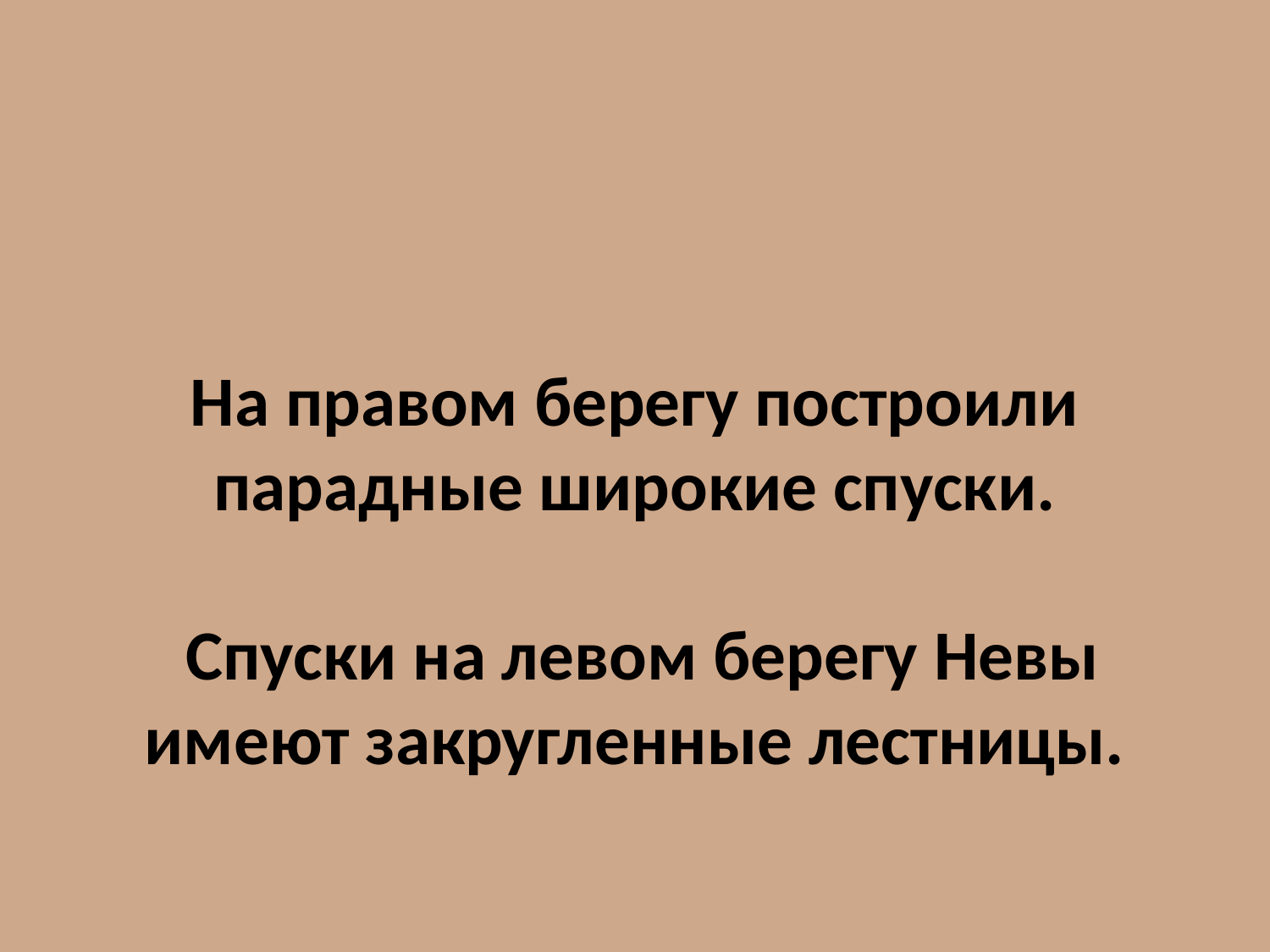

На правом берегу построили парадные широкие спуски.

 Спуски на левом берегу Невы имеют закругленные лестницы.